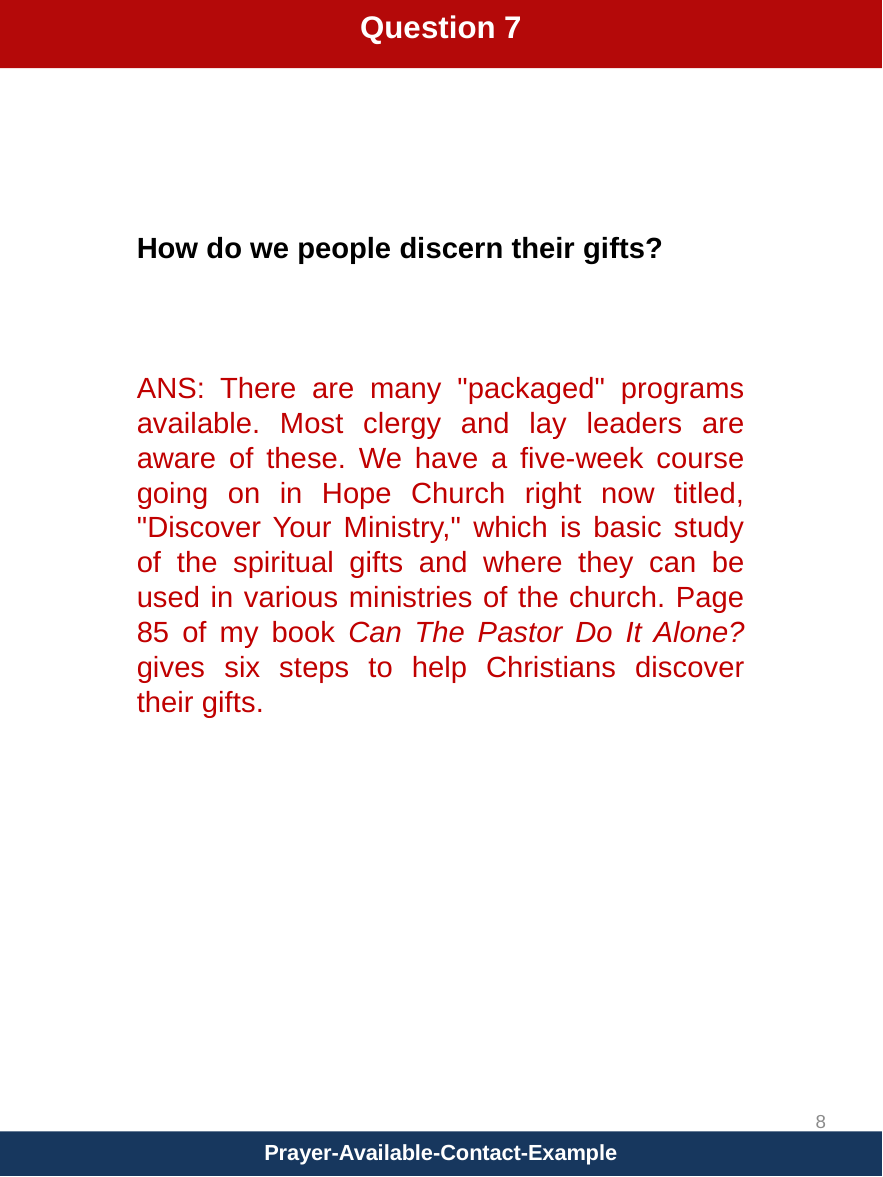

Question 7
How do we people discern their gifts?

ANS: There are many "packaged" programs available. Most clergy and lay leaders are aware of these. We have a five-week course going on in Hope Church right now titled, "Discover Your Ministry," which is basic study of the spiritual gifts and where they can be used in various ministries of the church. Page 85 of my book Can The Pastor Do It Alone? gives six steps to help Christians discover their gifts.
8
Prayer-Available-Contact-Example